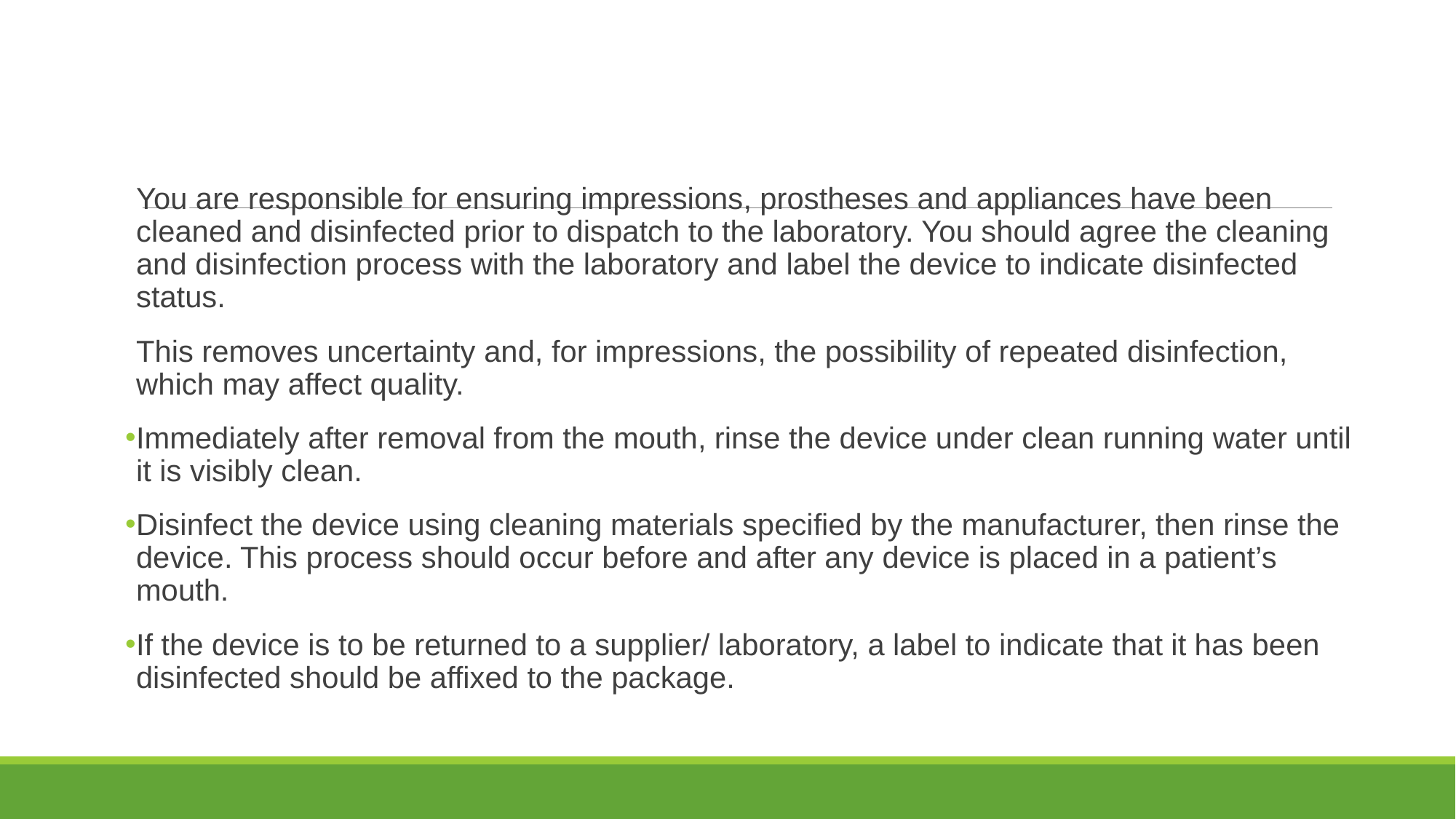

# Impressions, prostheses and appliances
You are responsible for ensuring impressions, prostheses and appliances have been cleaned and disinfected prior to dispatch to the laboratory. You should agree the cleaning and disinfection process with the laboratory and label the device to indicate disinfected status.
This removes uncertainty and, for impressions, the possibility of repeated disinfection, which may affect quality.
Immediately after removal from the mouth, rinse the device under clean running water until it is visibly clean.
Disinfect the device using cleaning materials specified by the manufacturer, then rinse the device. This process should occur before and after any device is placed in a patient’s mouth.
If the device is to be returned to a supplier/ laboratory, a label to indicate that it has been disinfected should be affixed to the package.